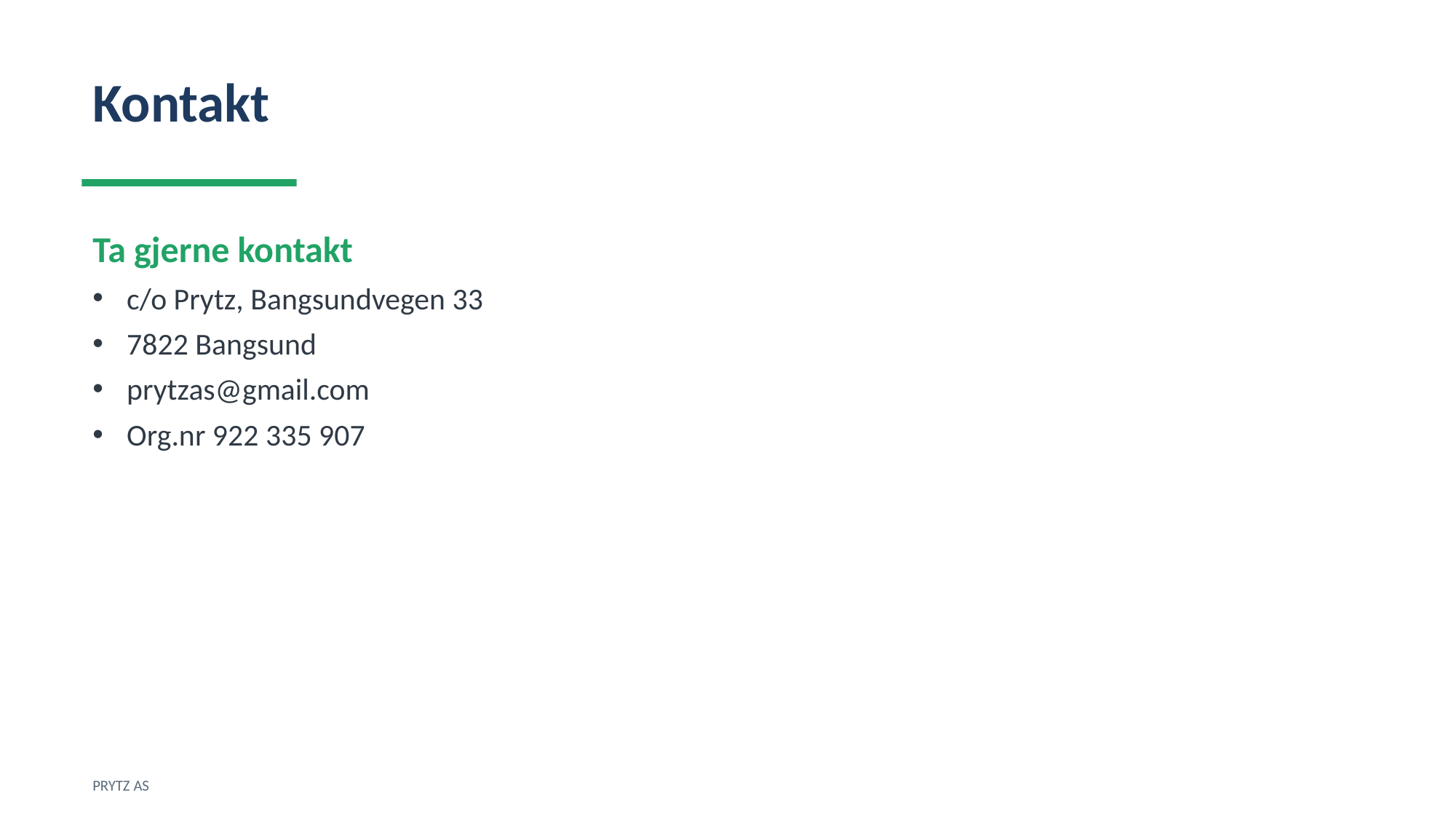

Kontakt

Ta gjerne kontakt
c/o Prytz, Bangsundvegen 33
7822 Bangsund
prytzas@gmail.com
Org.nr 922 335 907
PRYTZ AS